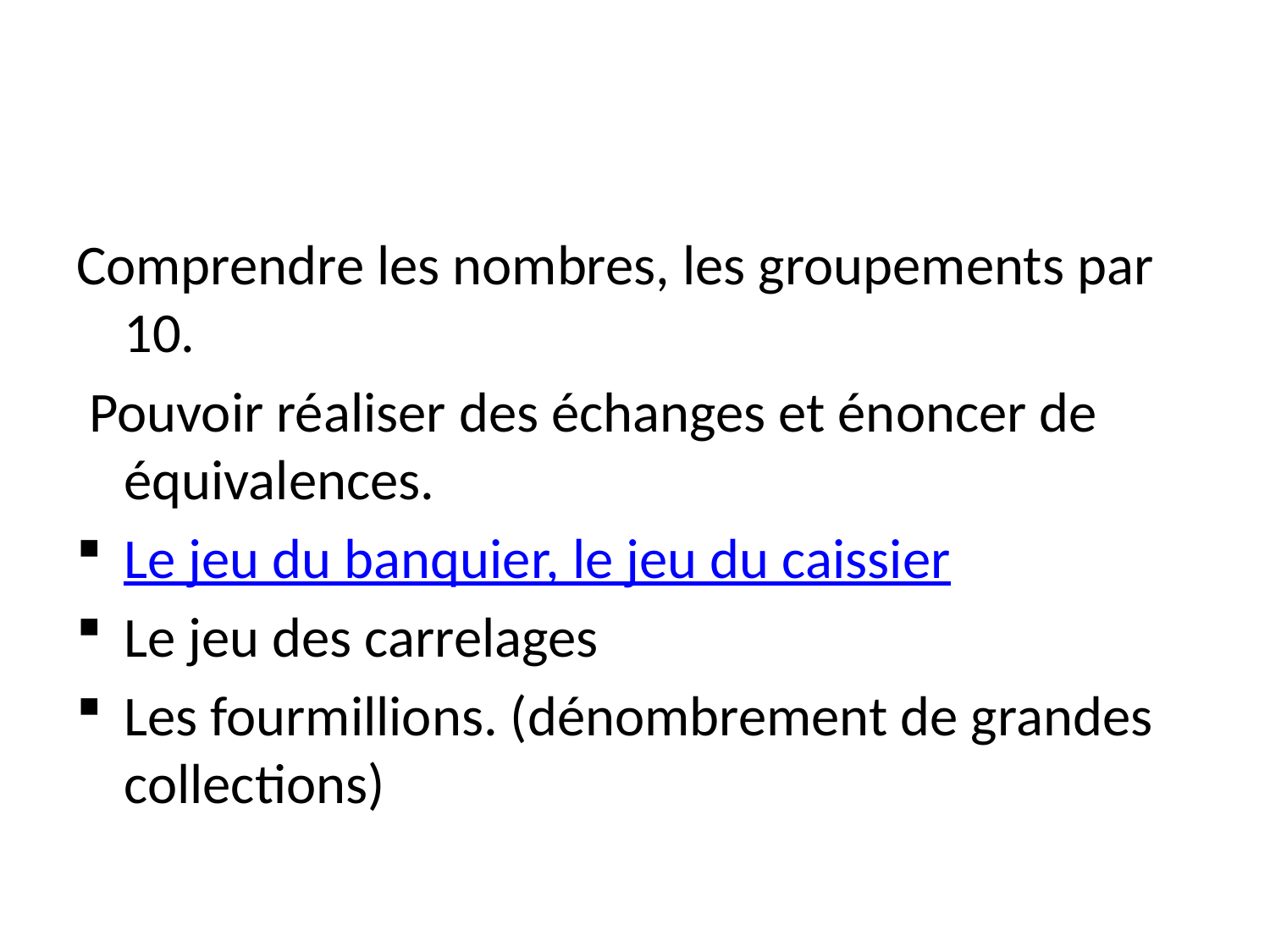

Comprendre les nombres, les groupements par 10.
 Pouvoir réaliser des échanges et énoncer de équivalences.
Le jeu du banquier, le jeu du caissier
Le jeu des carrelages
Les fourmillions. (dénombrement de grandes collections)